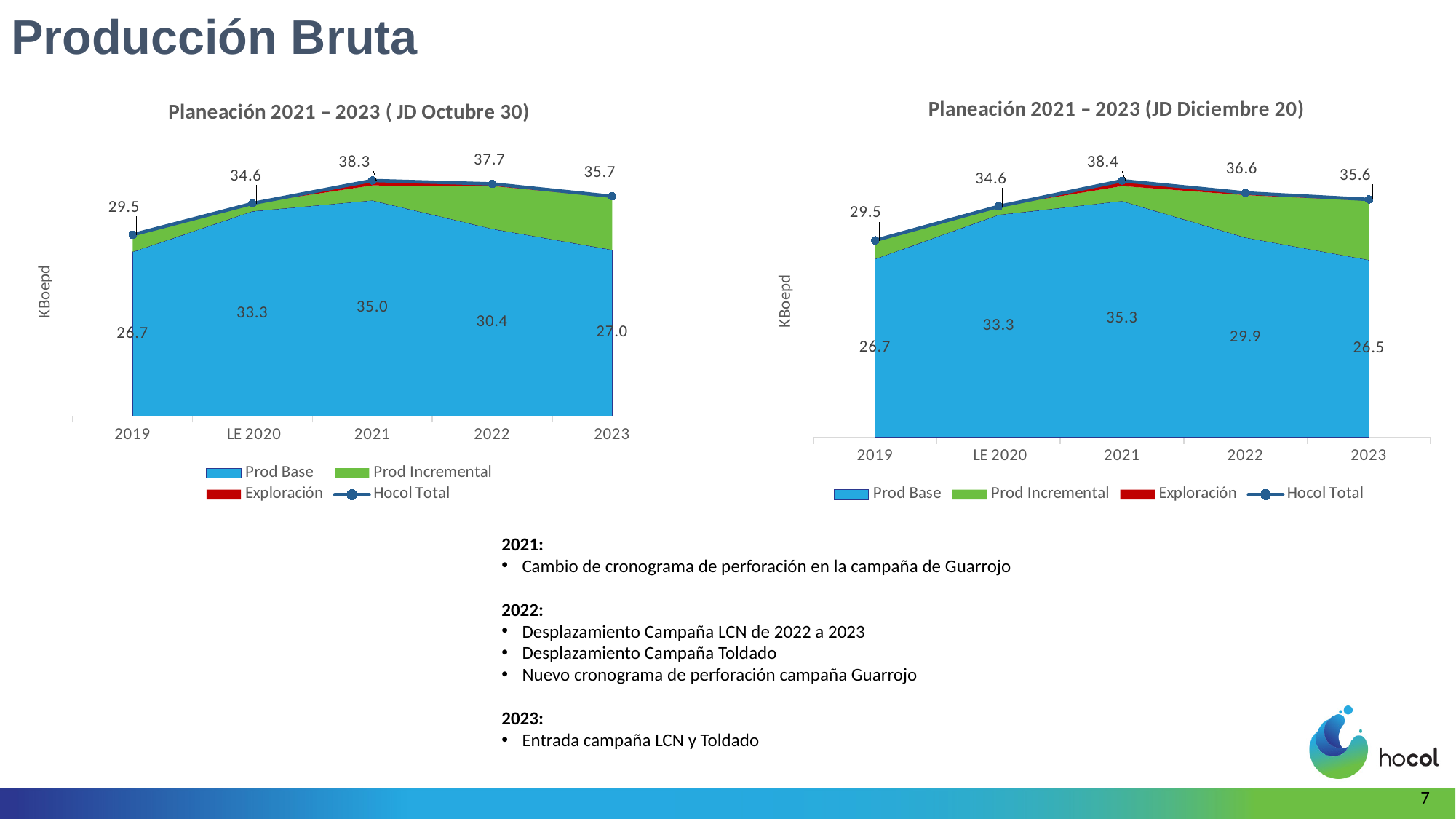

Producción Bruta

### Chart: Planeación 2021 – 2023 (JD Diciembre 20)

| Category | Prod Base | Prod Incremental | Exploración | Hocol Total |
|---|---|---|---|---|
| 2019 | 26.691636391192816 | 2.779626083789586 | 0.0 | 29.471262474982403 |
|  LE 2020 | 33.29041887237616 | 1.266394673425439 | 0.0 | 34.556813545801596 |
| 2021 | 35.345 | 2.2439999999999998 | 0.807 | 38.396 |
| 2022 | 29.89 | 6.333999999999996 | 0.344 | 36.568 |
| 2023 | 26.53 | 8.866000000000003 | 0.194 | 35.59 |

### Chart: Planeación 2021 – 2023 ( JD Octubre 30)

| Category | Prod Base | Prod Incremental | Exploración | Hocol Total |
|---|---|---|---|---|
| 2019 | 26.691636391192816 | 2.779626083789586 | 0.0 | 29.471262474982403 |
|  LE 2020 | 33.29041887237616 | 1.266394673425439 | 0.0 | 34.556813545801596 |
| 2021 | 35.0385840595105 | 2.445162144 | 0.807 | 38.2907462035105 |
| 2022 | 30.430374598 | 6.960027263000001 | 0.344 | 37.734401861 |
| 2023 | 27.018337531 | 8.501308348999999 | 0.194 | 35.71364588 |
2021:
Cambio de cronograma de perforación en la campaña de Guarrojo

2022:
Desplazamiento Campaña LCN de 2022 a 2023
Desplazamiento Campaña Toldado
Nuevo cronograma de perforación campaña Guarrojo

2023:
Entrada campaña LCN y Toldado

7